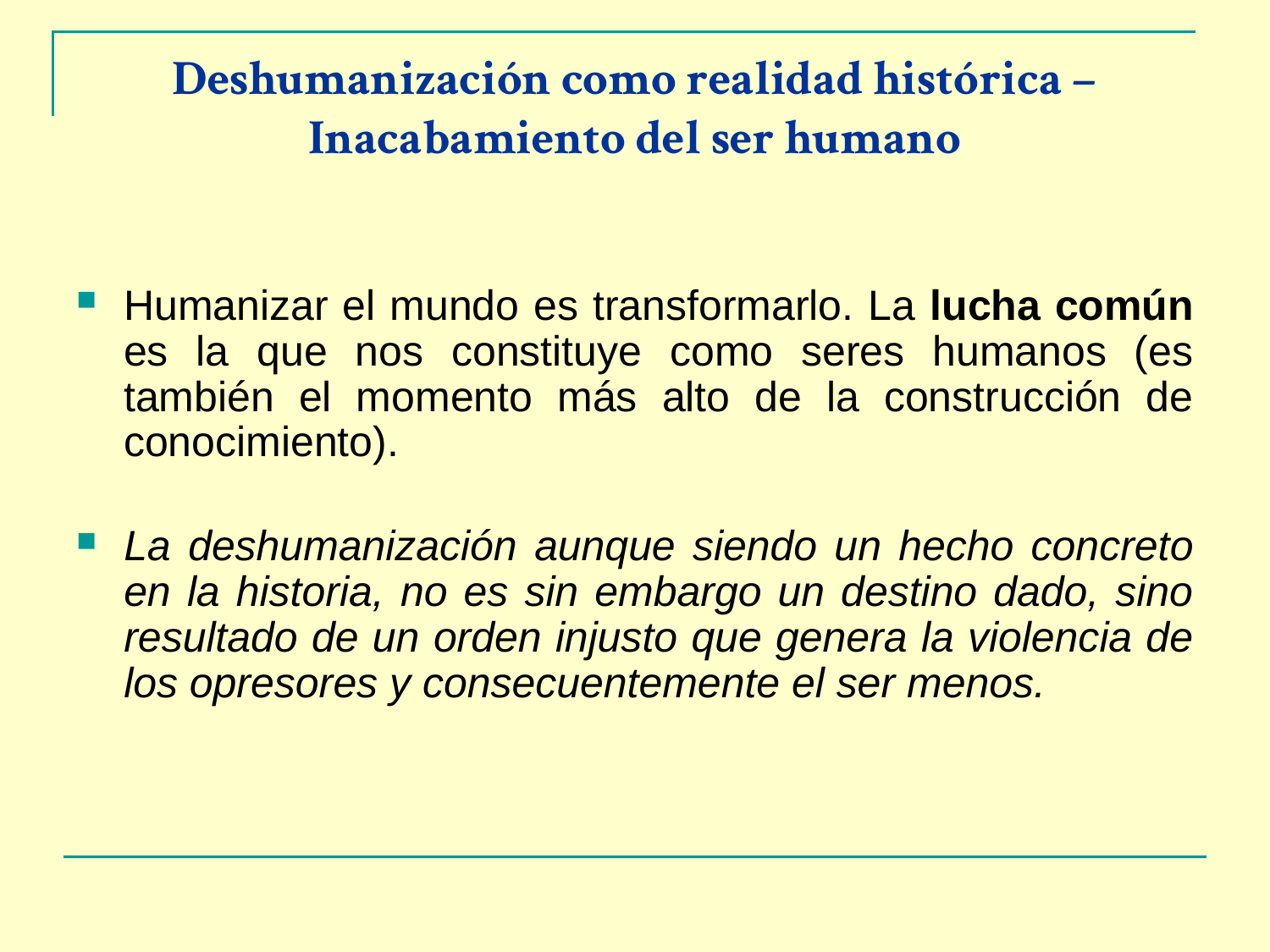

# Deshumanización como realidad histórica – Inacabamiento del ser humano

Humanizar el mundo es transformarlo. La lucha común es la que nos constituye como seres humanos (es también el momento más alto de la construcción de conocimiento).

La deshumanización aunque siendo un hecho concreto en la historia, no es sin embargo un destino dado, sino resultado de un orden injusto que genera la violencia de los opresores y consecuentemente el ser menos.